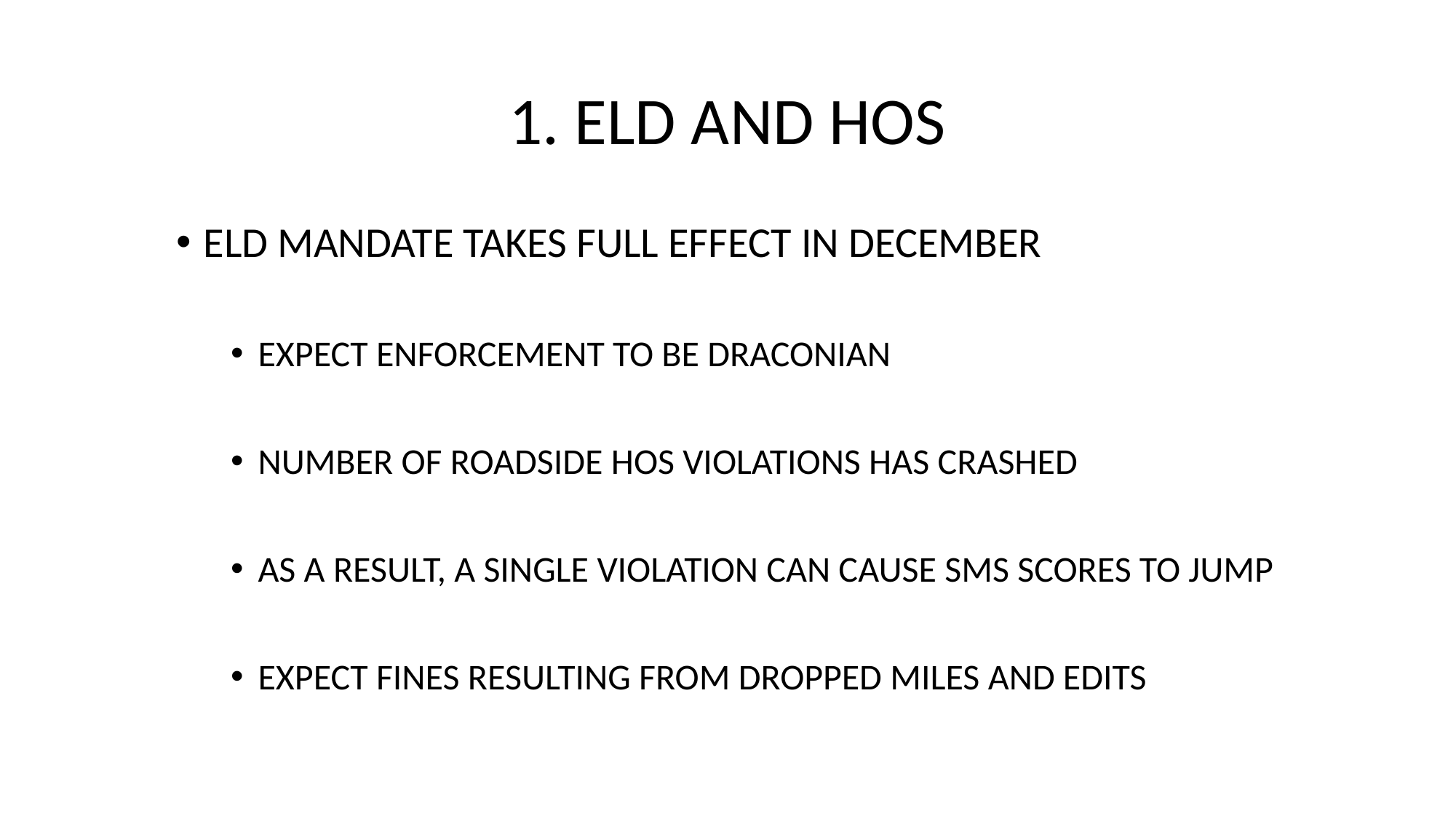

# 1. ELD AND HOS
ELD MANDATE TAKES FULL EFFECT IN DECEMBER

EXPECT ENFORCEMENT TO BE DRACONIAN

NUMBER OF ROADSIDE HOS VIOLATIONS HAS CRASHED

AS A RESULT, A SINGLE VIOLATION CAN CAUSE SMS SCORES TO JUMP

EXPECT FINES RESULTING FROM DROPPED MILES AND EDITS
3